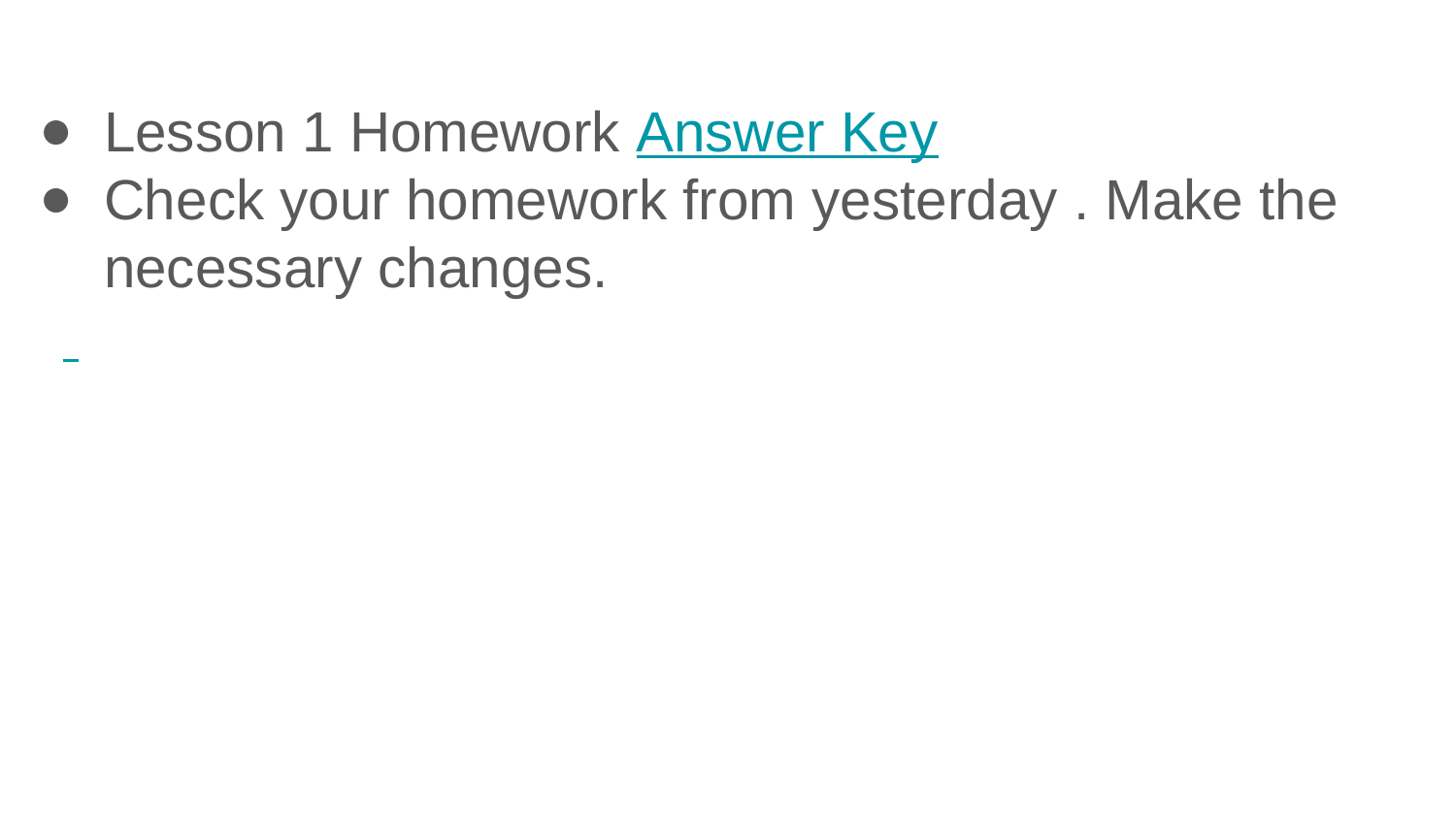

Lesson 1 Homework Answer Key
Check your homework from yesterday . Make the necessary changes.